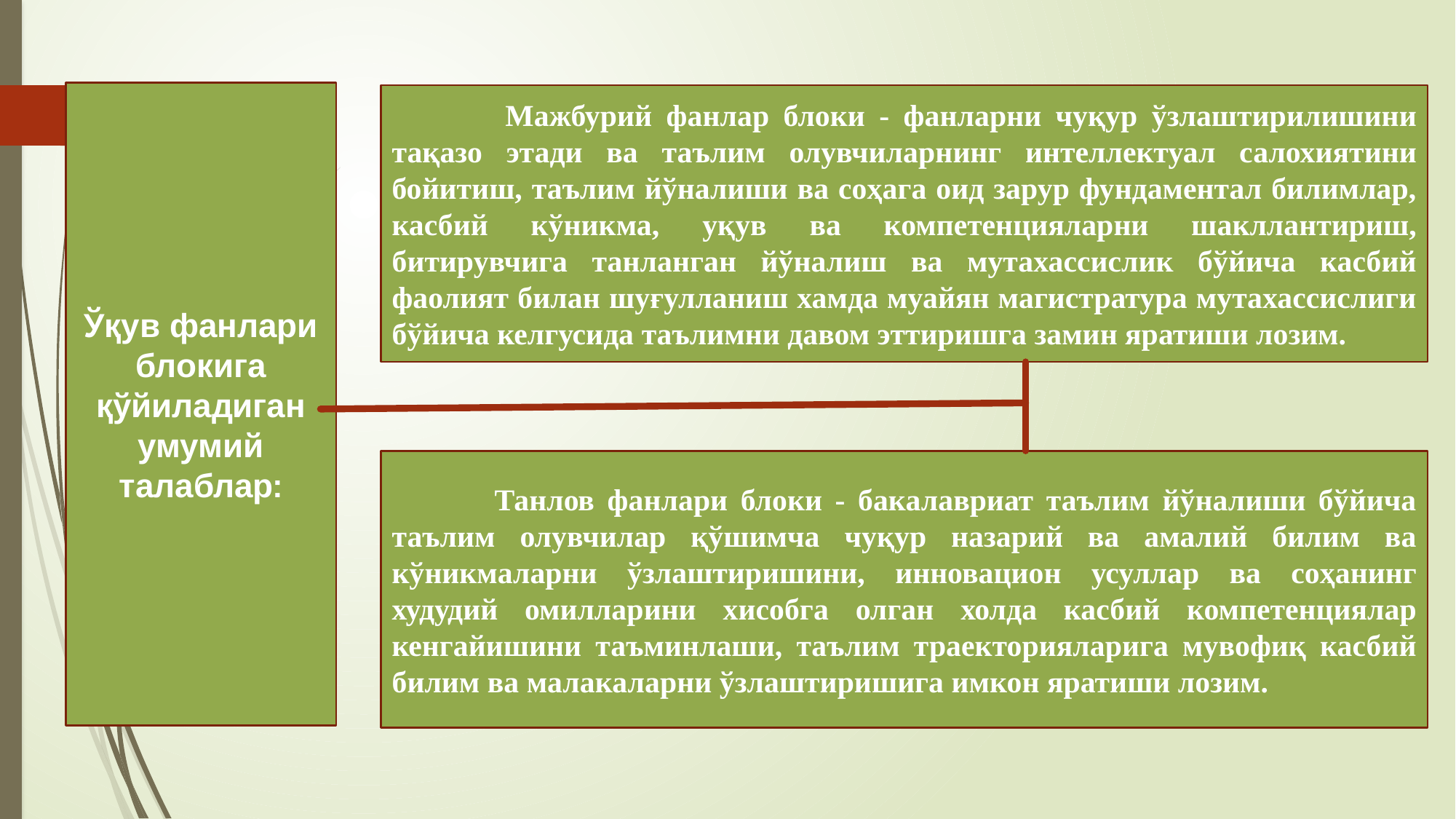

Ўқув фанлари блокига қўйиладиган умумий талаблар:
        Мажбурий фанлар блоки - фанларни чуқур ўзлаштирилишини тақазо этади ва таълим олувчиларнинг интеллектуал салохиятини бойитиш, таълим йўналиши ва соҳага оид зарур фундаментал билимлар, касбий кўникма, уқув ва компетенцияларни шакллантириш, битирувчига танланган йўналиш ва мутахассислик бўйича касбий фаолият билан шуғулланиш хамда муайян магистратура мутахассислиги бўйича келгусида таълимни давом эттиришга замин яратиши лозим.
        Танлов фанлари блоки - бакалавриат таълим йўналиши бўйича таълим олувчилар қўшимча чуқур назарий ва амалий билим ва кўникмаларни ўзлаштиришини, инновацион усуллар ва соҳанинг худудий омилларини хисобга олган холда касбий компетенциялар кенгайишини таъминлаши, таълим траекторияларига мувофиқ касбий билим ва малакаларни ўзлаштиришига имкон яратиши лозим.